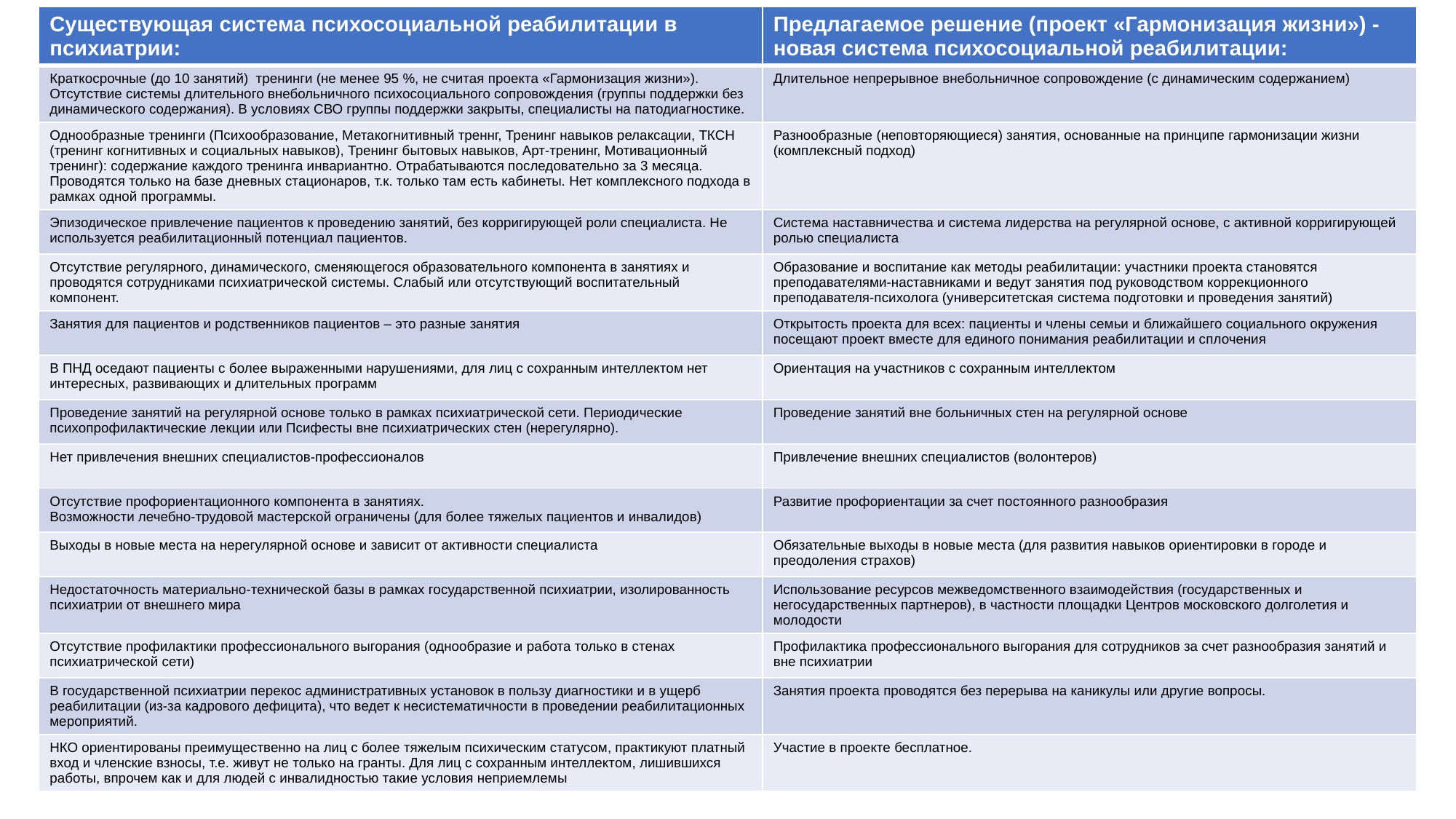

| Существующая система психосоциальной реабилитации в психиатрии: | Предлагаемое решение (проект «Гармонизация жизни») - новая система психосоциальной реабилитации: |
| --- | --- |
| Краткосрочные (до 10 занятий) тренинги (не менее 95 %, не считая проекта «Гармонизация жизни»). Отсутствие системы длительного внебольничного психосоциального сопровождения (группы поддержки без динамического содержания). В условиях СВО группы поддержки закрыты, специалисты на патодиагностике. | Длительное непрерывное внебольничное сопровождение (с динамическим содержанием) |
| Однообразные тренинги (Психообразование, Метакогнитивный треннг, Тренинг навыков релаксации, ТКСН (тренинг когнитивных и социальных навыков), Тренинг бытовых навыков, Арт-тренинг, Мотивационный тренинг): содержание каждого тренинга инвариантно. Отрабатываются последовательно за 3 месяца. Проводятся только на базе дневных стационаров, т.к. только там есть кабинеты. Нет комплексного подхода в рамках одной программы. | Разнообразные (неповторяющиеся) занятия, основанные на принципе гармонизации жизни (комплексный подход) |
| Эпизодическое привлечение пациентов к проведению занятий, без корригирующей роли специалиста. Не используется реабилитационный потенциал пациентов. | Система наставничества и система лидерства на регулярной основе, с активной корригирующей ролью специалиста |
| Отсутствие регулярного, динамического, сменяющегося образовательного компонента в занятиях и проводятся сотрудниками психиатрической системы. Слабый или отсутствующий воспитательный компонент. | Образование и воспитание как методы реабилитации: участники проекта становятся преподавателями-наставниками и ведут занятия под руководством коррекционного преподавателя-психолога (университетская система подготовки и проведения занятий) |
| Занятия для пациентов и родственников пациентов – это разные занятия | Открытость проекта для всех: пациенты и члены семьи и ближайшего социального окружения посещают проект вместе для единого понимания реабилитации и сплочения |
| В ПНД оседают пациенты с более выраженными нарушениями, для лиц с сохранным интеллектом нет интересных, развивающих и длительных программ | Ориентация на участников с сохранным интеллектом |
| Проведение занятий на регулярной основе только в рамках психиатрической сети. Периодические психопрофилактические лекции или Псифесты вне психиатрических стен (нерегулярно). | Проведение занятий вне больничных стен на регулярной основе |
| Нет привлечения внешних специалистов-профессионалов | Привлечение внешних специалистов (волонтеров) |
| Отсутствие профориентационного компонента в занятиях. Возможности лечебно-трудовой мастерской ограничены (для более тяжелых пациентов и инвалидов) | Развитие профориентации за счет постоянного разнообразия |
| Выходы в новые места на нерегулярной основе и зависит от активности специалиста | Обязательные выходы в новые места (для развития навыков ориентировки в городе и преодоления страхов) |
| Недостаточность материально-технической базы в рамках государственной психиатрии, изолированность психиатрии от внешнего мира | Использование ресурсов межведомственного взаимодействия (государственных и негосударственных партнеров), в частности площадки Центров московского долголетия и молодости |
| Отсутствие профилактики профессионального выгорания (однообразие и работа только в стенах психиатрической сети) | Профилактика профессионального выгорания для сотрудников за счет разнообразия занятий и вне психиатрии |
| В государственной психиатрии перекос административных установок в пользу диагностики и в ущерб реабилитации (из-за кадрового дефицита), что ведет к несистематичности в проведении реабилитационных мероприятий. | Занятия проекта проводятся без перерыва на каникулы или другие вопросы. |
| НКО ориентированы преимущественно на лиц с более тяжелым психическим статусом, практикуют платный вход и членские взносы, т.е. живут не только на гранты. Для лиц с сохранным интеллектом, лишившихся работы, впрочем как и для людей с инвалидностью такие условия неприемлемы | Участие в проекте бесплатное. |